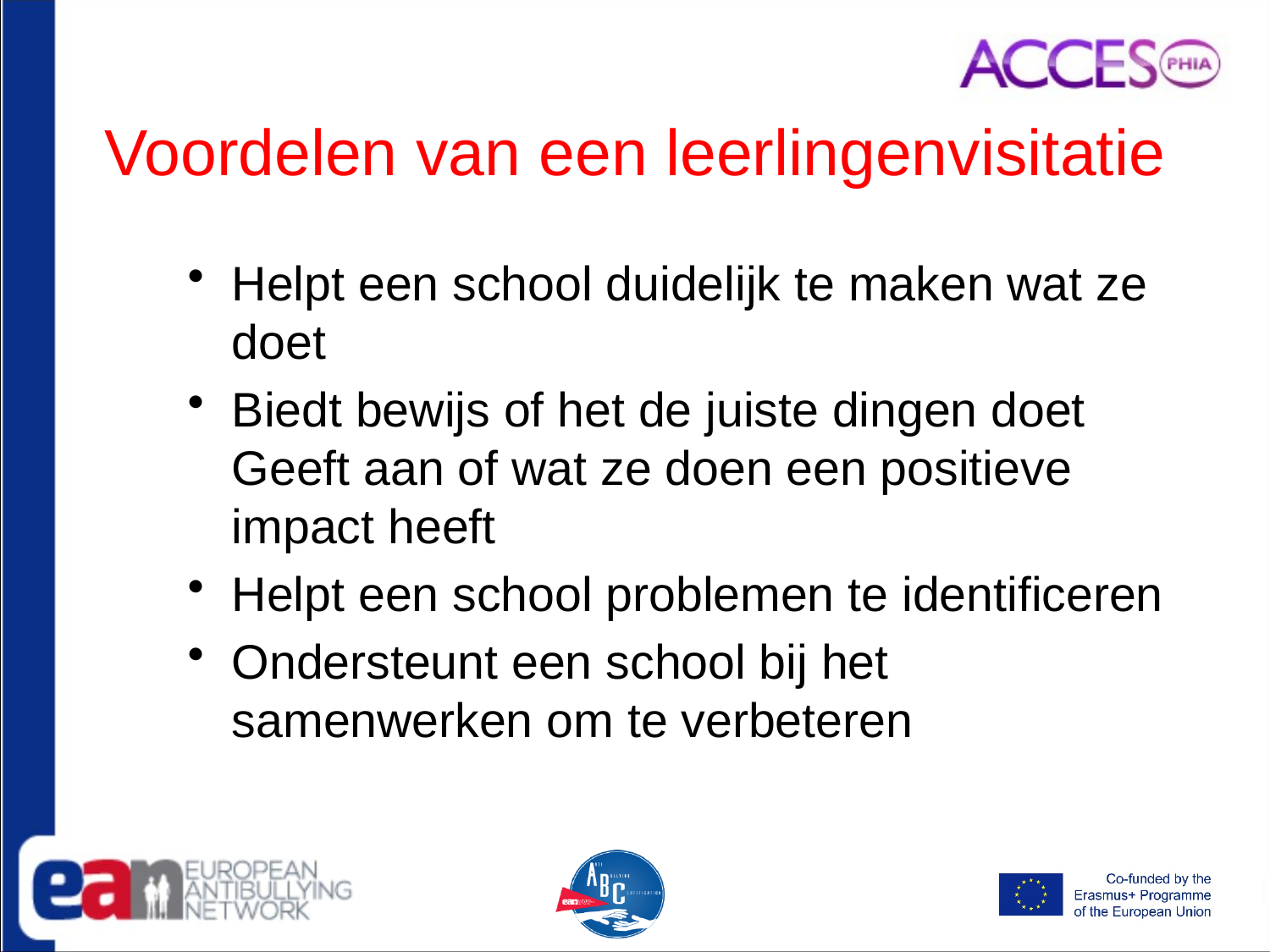

# Voordelen van een leerlingenvisitatie
Helpt een school duidelijk te maken wat ze doet
Biedt bewijs of het de juiste dingen doet
Geeft aan of wat ze doen een positieve impact heeft
Helpt een school problemen te identificeren
Ondersteunt een school bij het samenwerken om te verbeteren